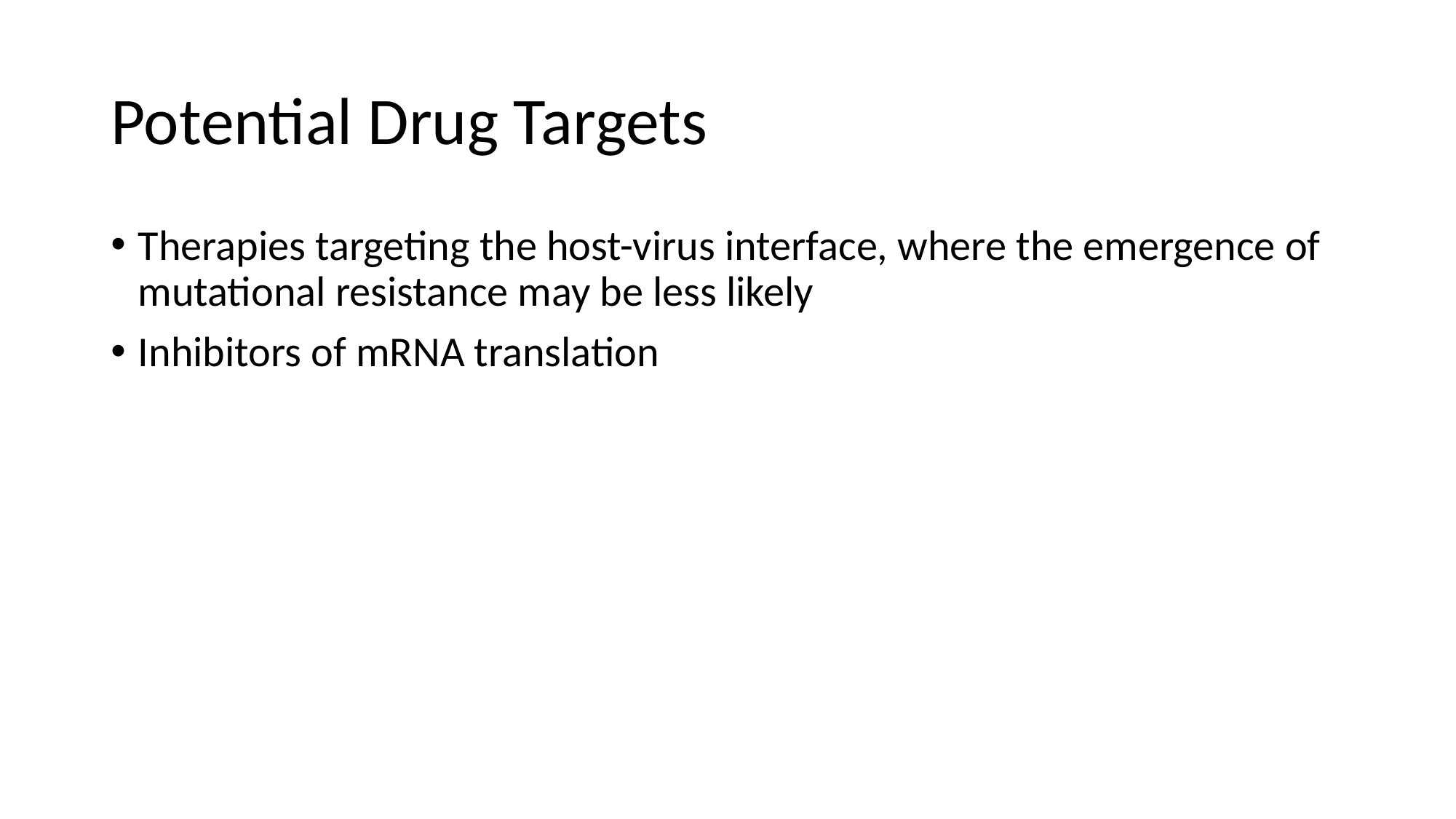

# Potential Drug Targets
Therapies targeting the host-virus interface, where the emergence of mutational resistance may be less likely
Inhibitors of mRNA translation